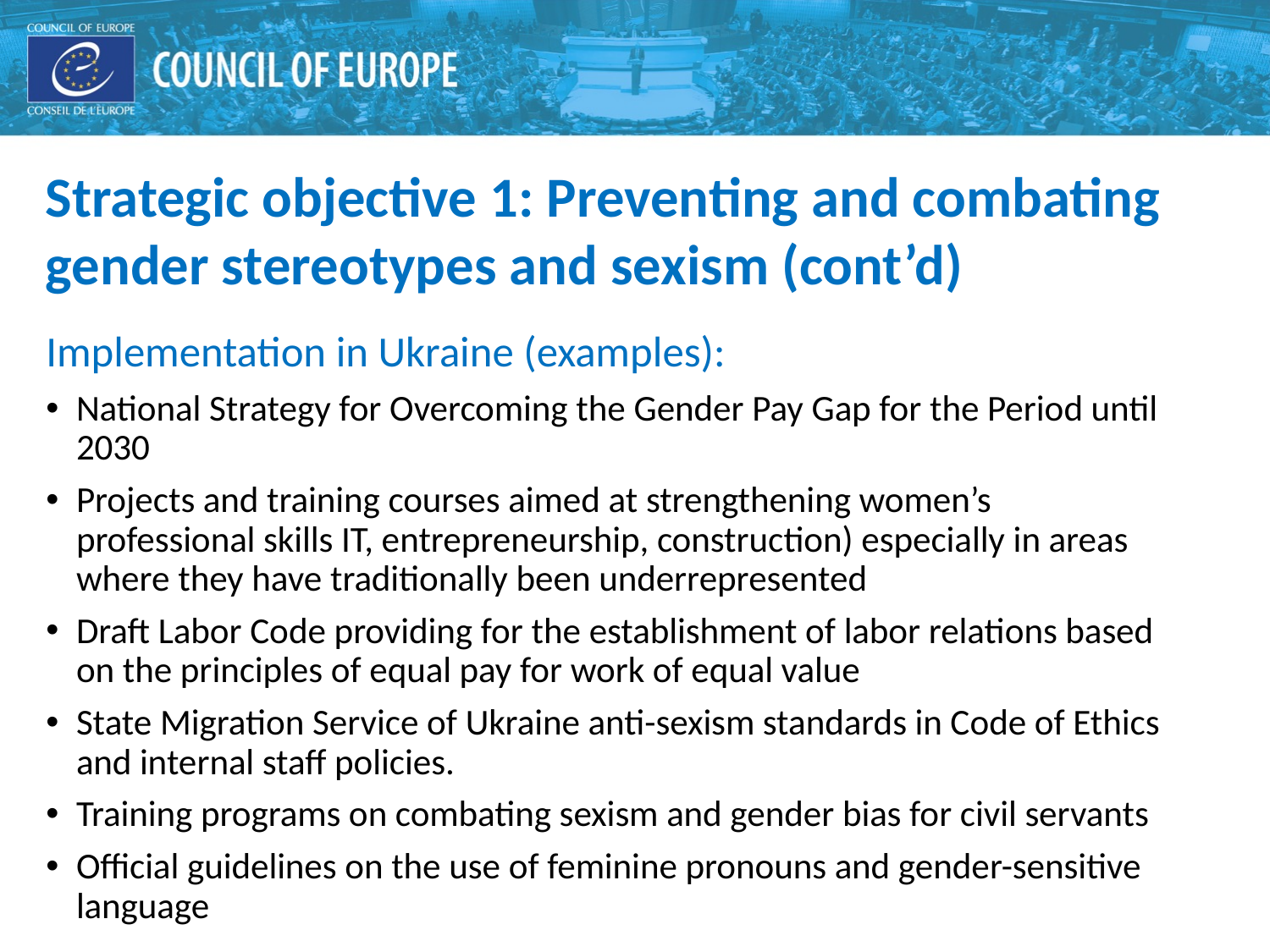

Strategic objective 1: Preventing and combating gender stereotypes and sexism (cont’d)
Implementation in Ukraine (examples):
National Strategy for Overcoming the Gender Pay Gap for the Period until 2030
Projects and training courses aimed at strengthening women’s professional skills IT, entrepreneurship, construction) especially in areas where they have traditionally been underrepresented
Draft Labor Code providing for the establishment of labor relations based on the principles of equal pay for work of equal value
State Migration Service of Ukraine anti-sexism standards in Code of Ethics and internal staff policies.
Training programs on combating sexism and gender bias for civil servants
Official guidelines on the use of feminine pronouns and gender-sensitive language